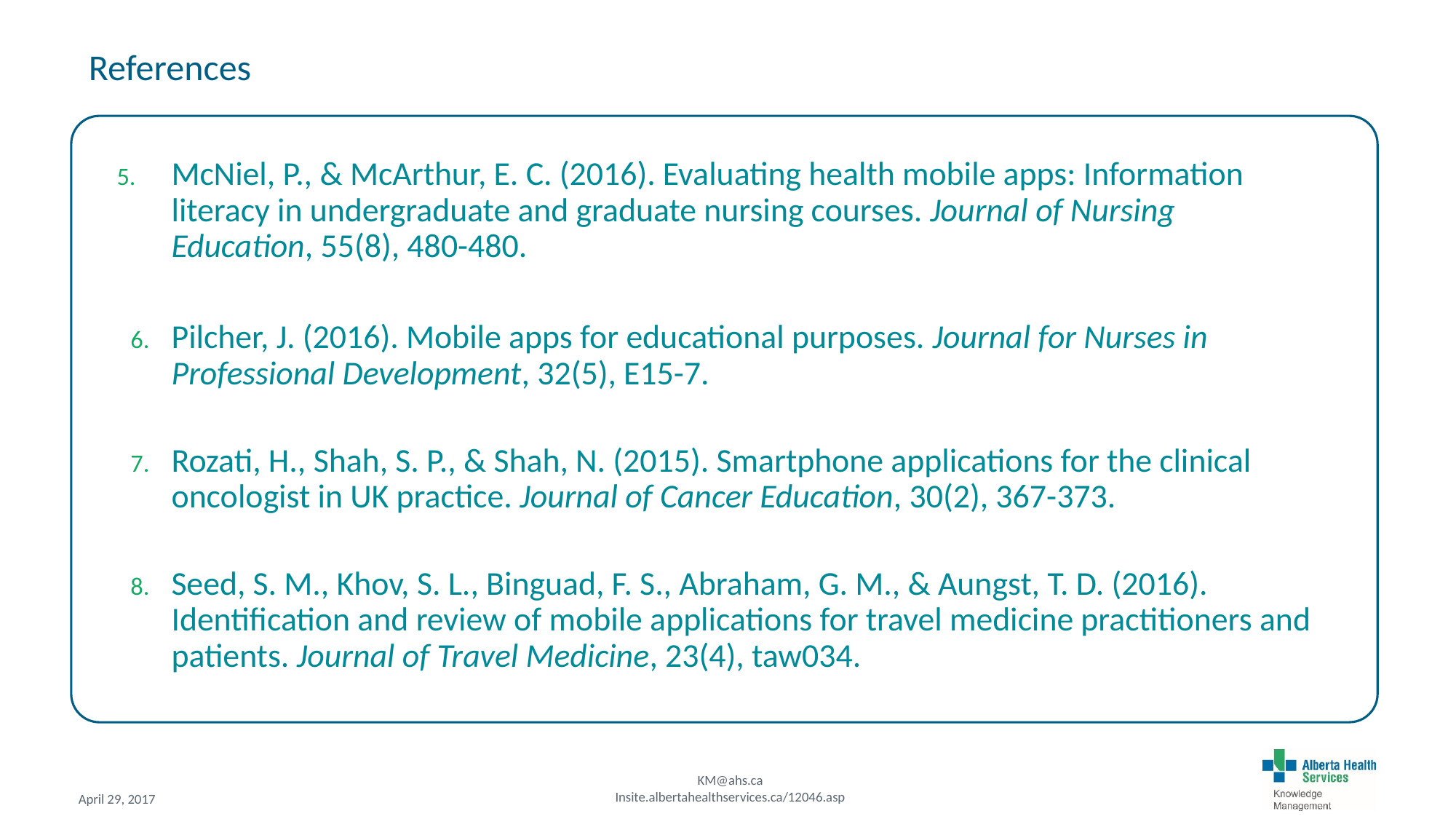

References
McNiel, P., & McArthur, E. C. (2016). Evaluating health mobile apps: Information literacy in undergraduate and graduate nursing courses. Journal of Nursing Education, 55(8), 480-480.
Pilcher, J. (2016). Mobile apps for educational purposes. Journal for Nurses in Professional Development, 32(5), E15-7.
Rozati, H., Shah, S. P., & Shah, N. (2015). Smartphone applications for the clinical oncologist in UK practice. Journal of Cancer Education, 30(2), 367-373.
Seed, S. M., Khov, S. L., Binguad, F. S., Abraham, G. M., & Aungst, T. D. (2016). Identification and review of mobile applications for travel medicine practitioners and patients. Journal of Travel Medicine, 23(4), taw034.
April 29, 2017